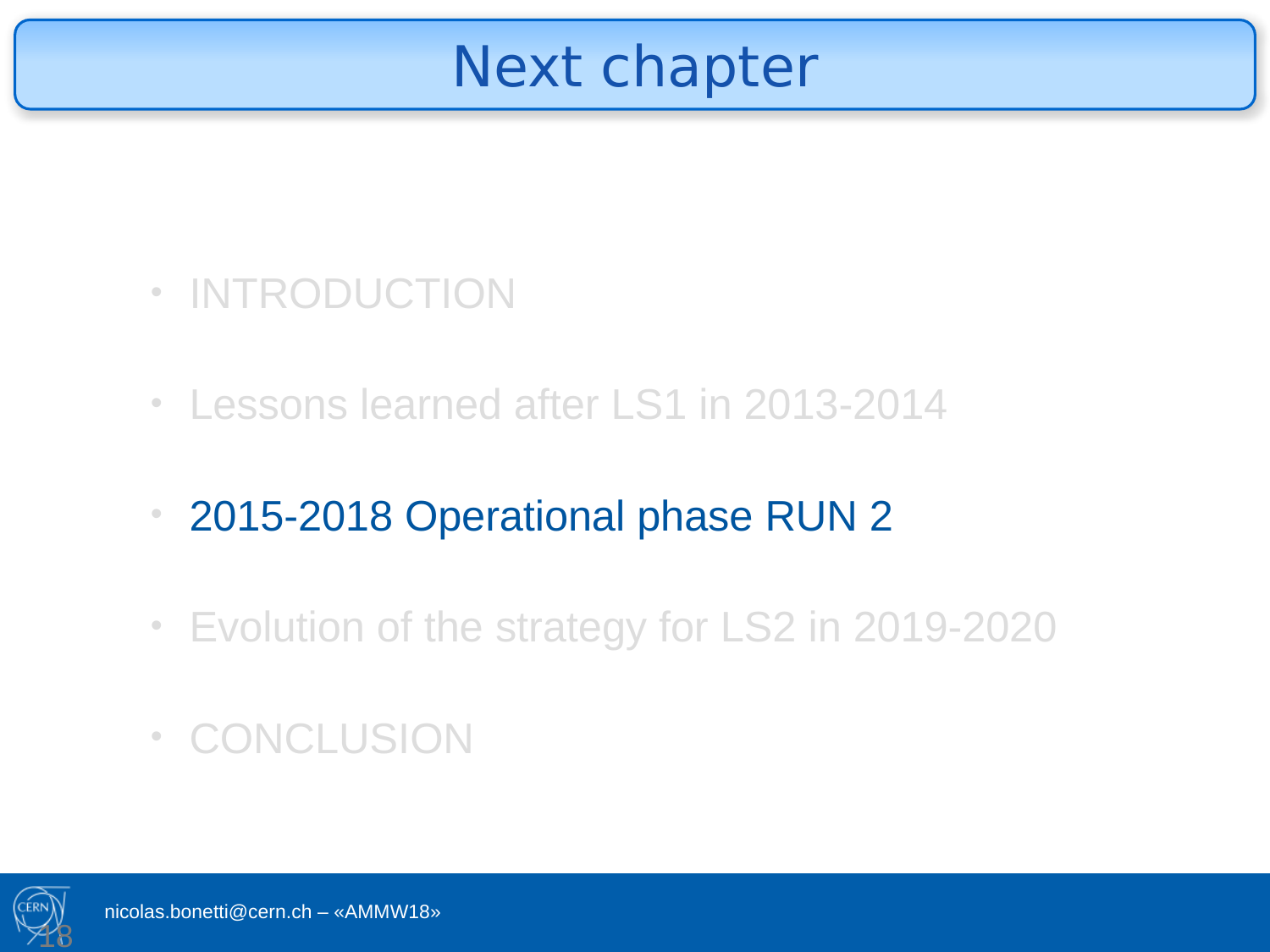

Next chapter
INTRODUCTION
Lessons learned after LS1 in 2013-2014
2015-2018 Operational phase RUN 2
Evolution of the strategy for LS2 in 2019-2020
CONCLUSION

18